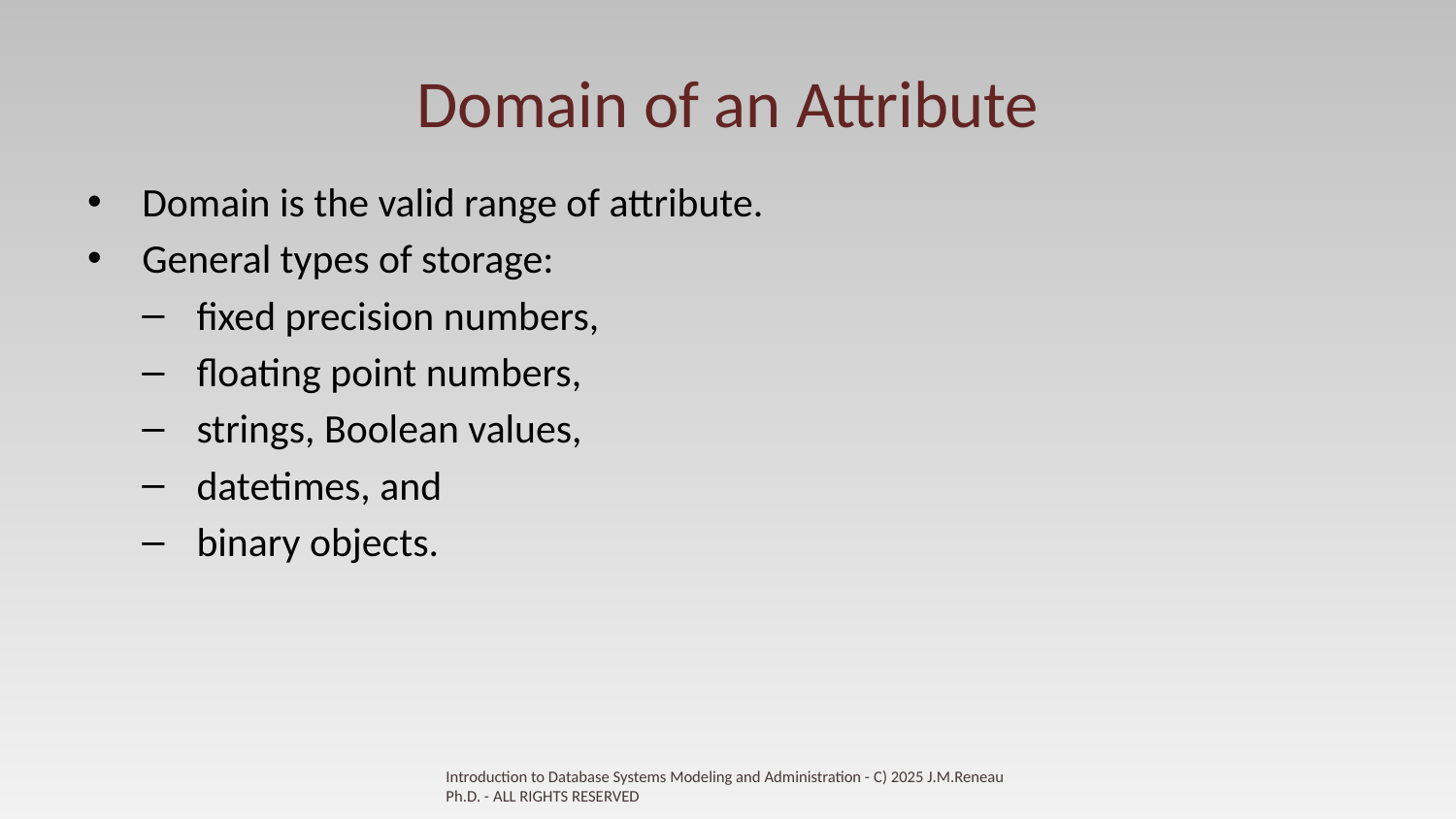

# Domain of an Attribute
Domain is the valid range of attribute.
General types of storage:
fixed precision numbers,
floating point numbers,
strings, Boolean values,
datetimes, and
binary objects.
Introduction to Database Systems Modeling and Administration - C) 2025 J.M.Reneau Ph.D. - ALL RIGHTS RESERVED